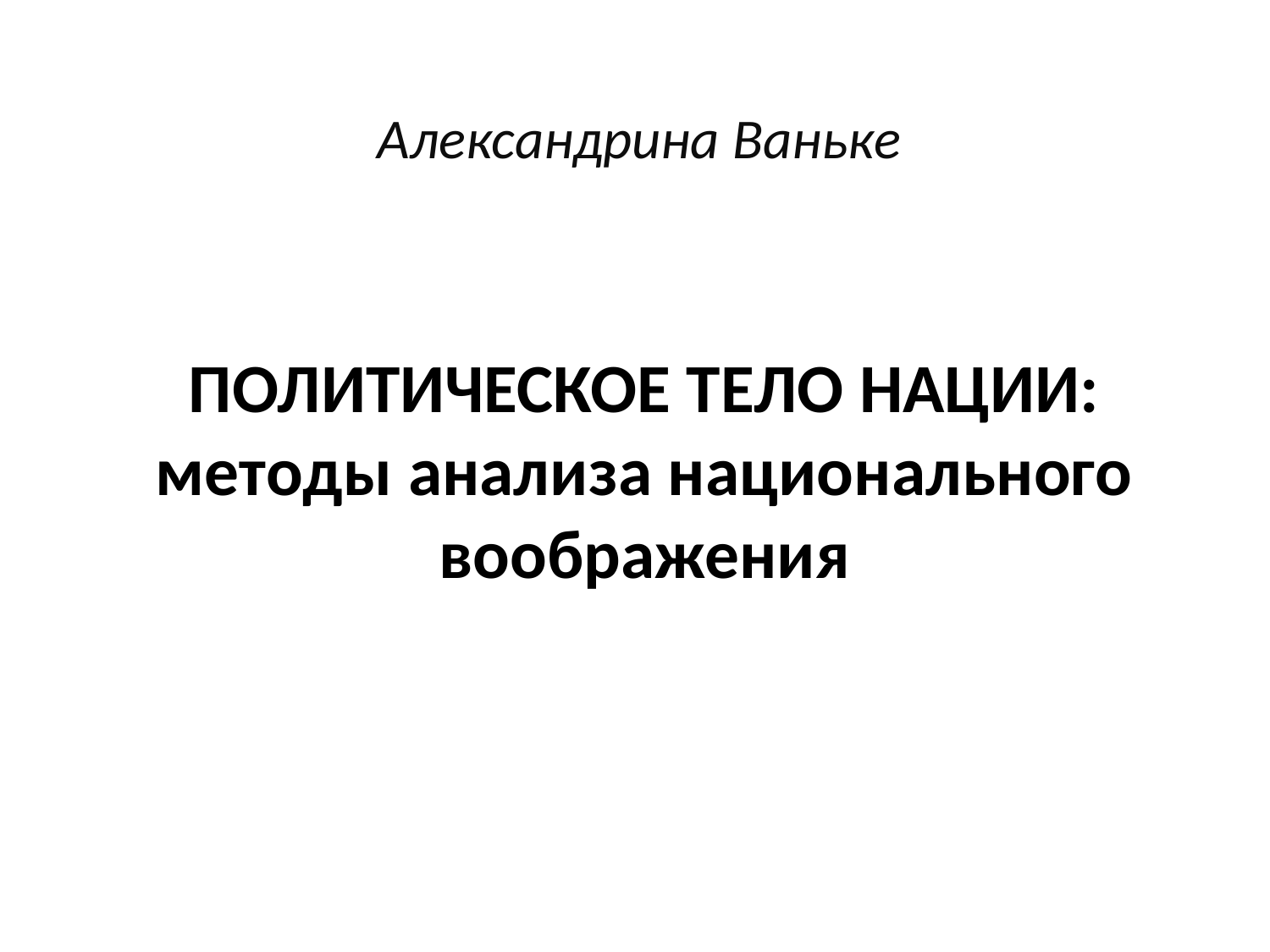

Александрина Ваньке
# ПОЛИТИЧЕСКОЕ ТЕЛО НАЦИИ: методы анализа национального воображения